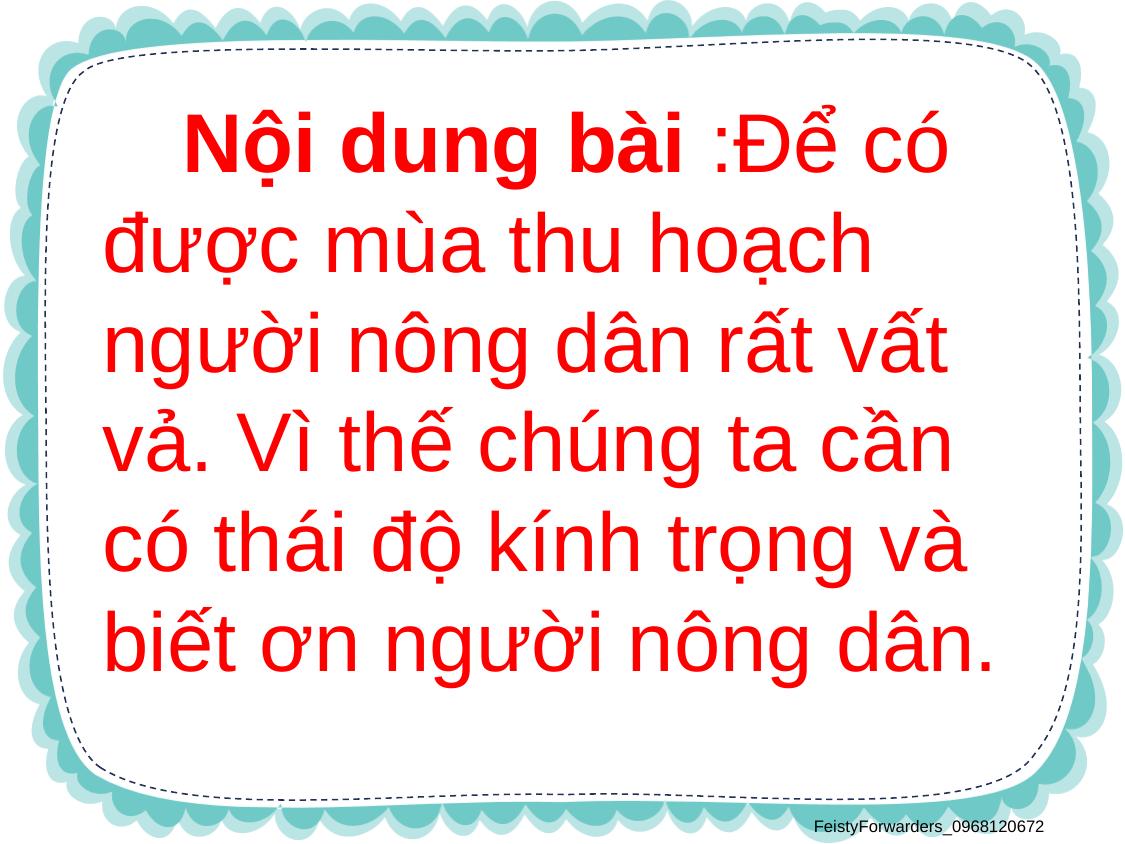

Nội dung bài :Để có được mùa thu hoạch người nông dân rất vất vả. Vì thế chúng ta cần có thái độ kính trọng và biết ơn người nông dân.